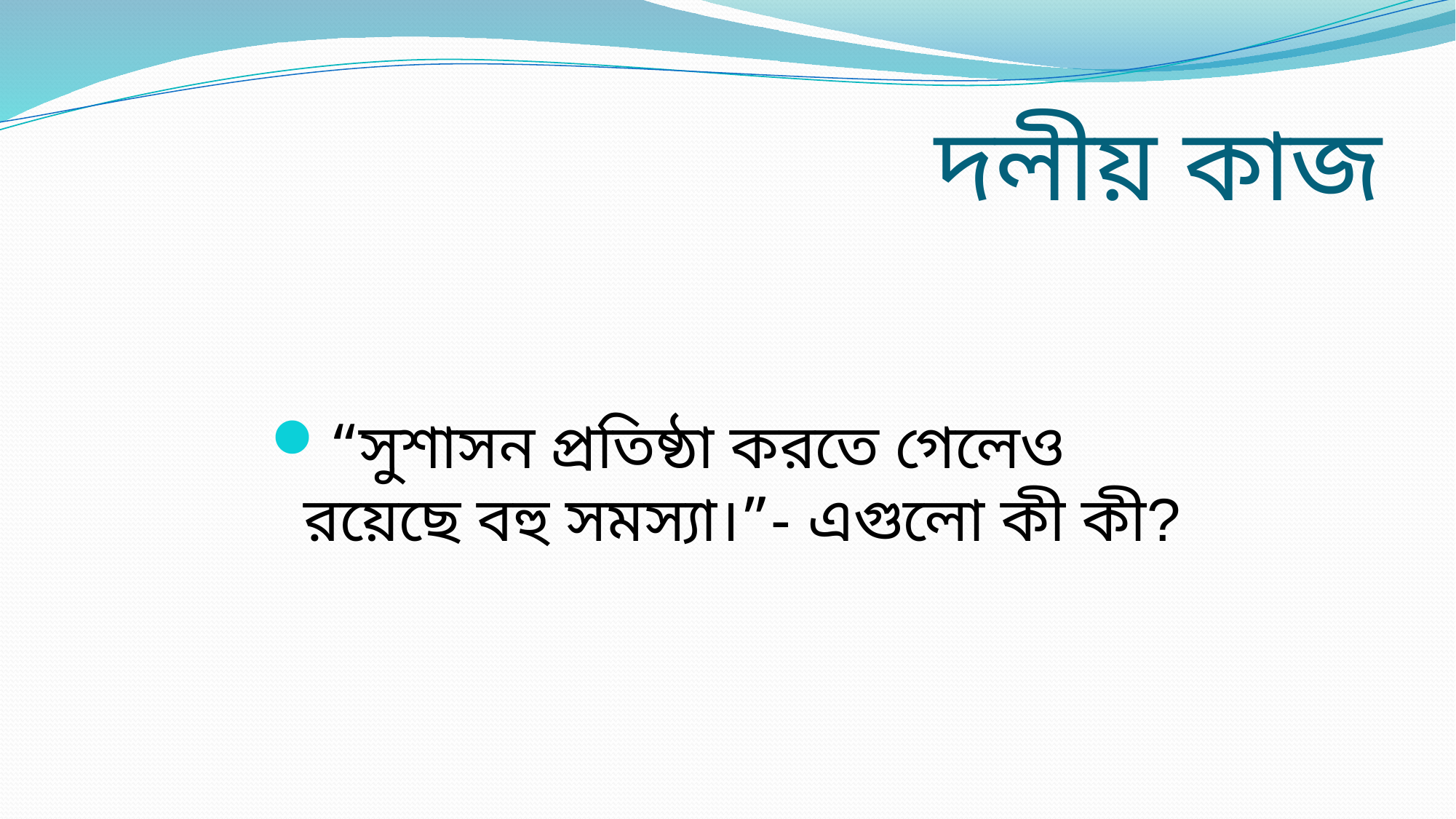

# দলীয় কাজ

“সুশাসন প্রতিষ্ঠা করতে গেলেও রয়েছে বহু সমস্যা।”- এগুলো কী কী?